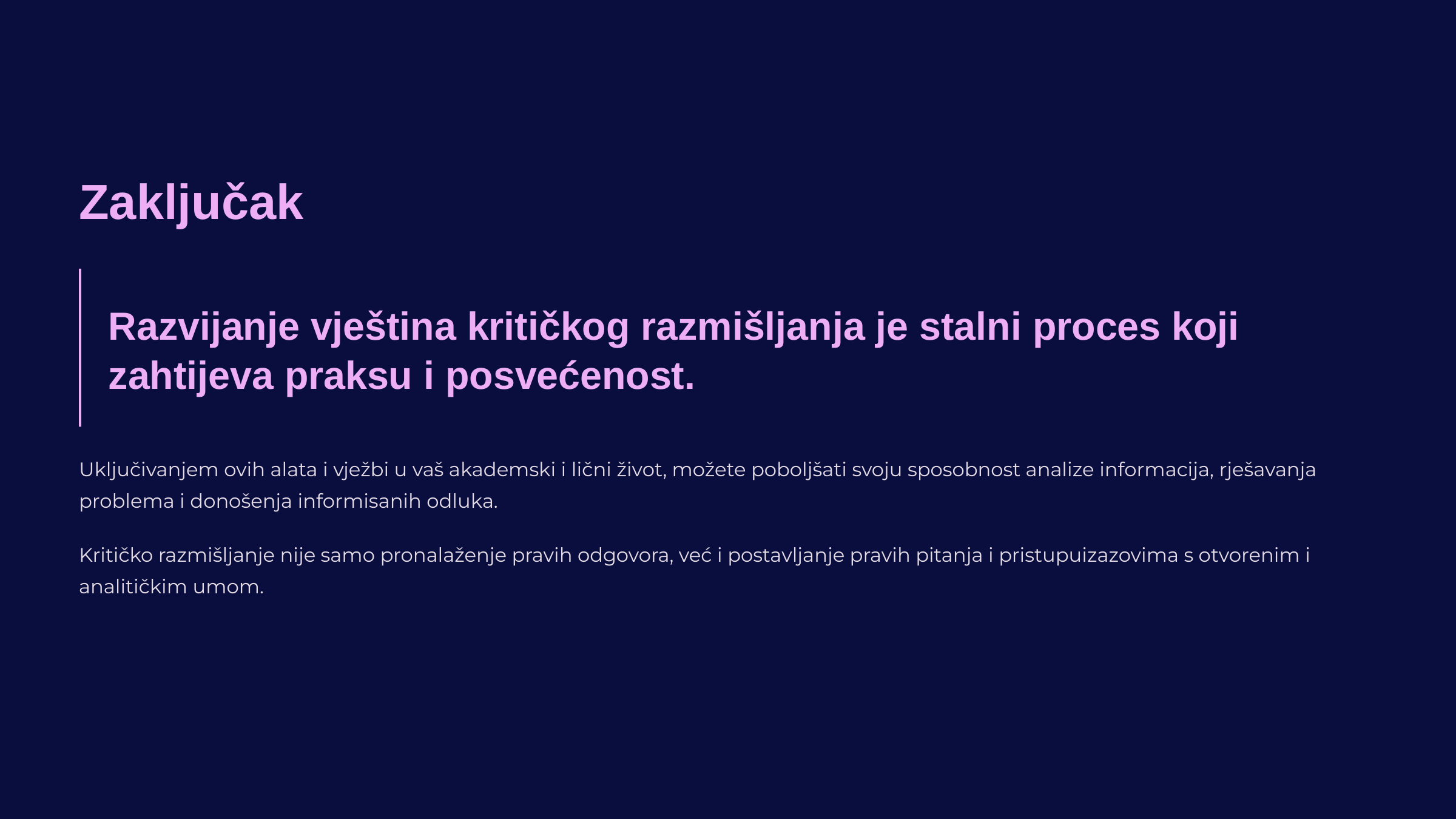

Zaključak

Razvijanje vještina kritičkog razmišljanja je stalni proces koji zahtijeva praksu i posvećenost.
Uključivanjem ovih alata i vježbi u vaš akademski i lični život, možete poboljšati svoju sposobnost analize informacija, rješavanja problema i donošenja informisanih odluka.
Kritičko razmišljanje nije samo pronalaženje pravih odgovora, već i postavljanje pravih pitanja i pristupuizazovima s otvorenim i analitičkim umom.